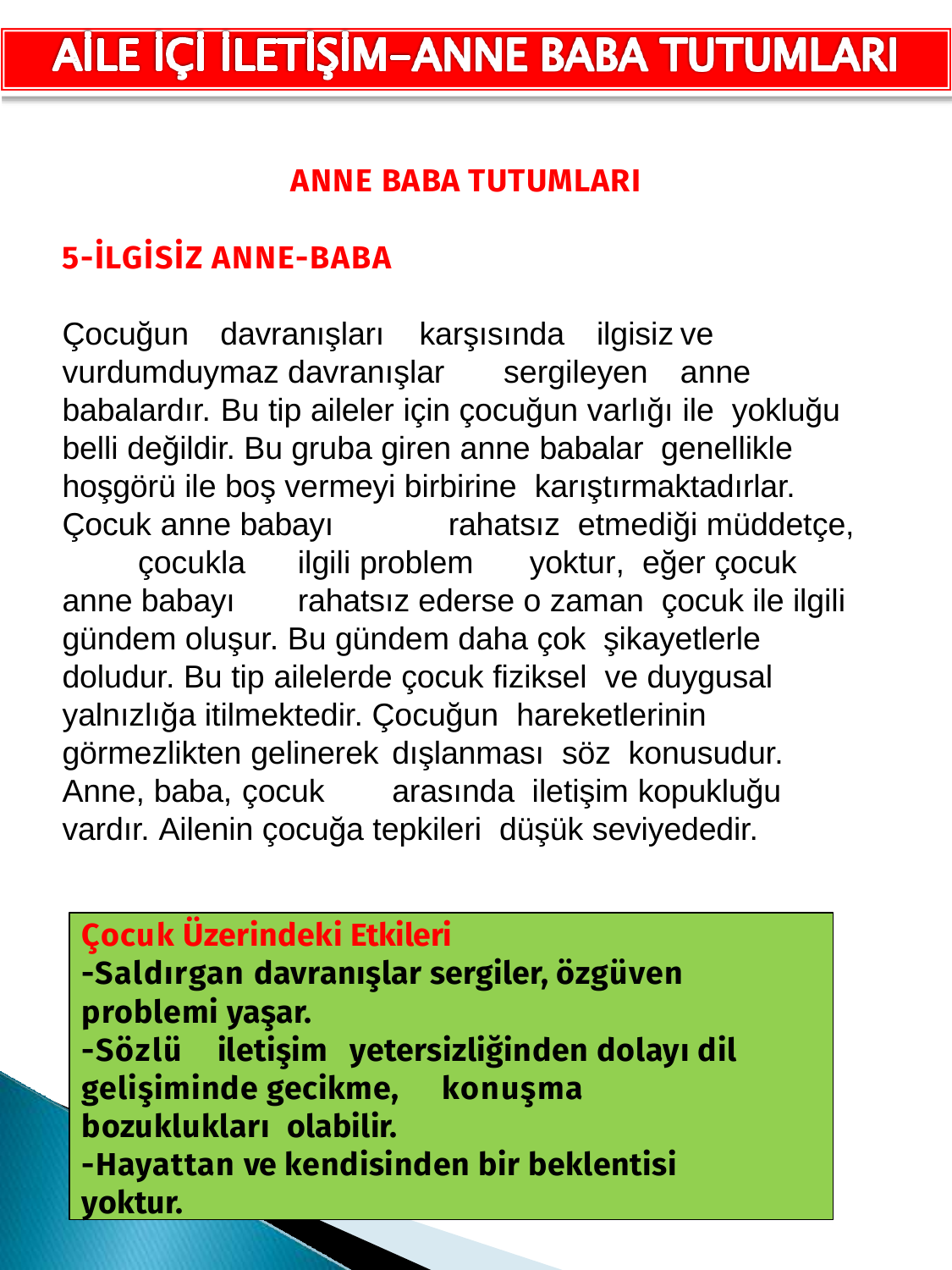

ANNE BABA TUTUMLARI
5-İLGİSİZ ANNE-BABA
Çocuğun	davranışları	karşısında	ilgisiz	ve  vurdumduymaz davranışlar	sergileyen	anne
babalardır. Bu tip aileler için çocuğun varlığı ile  yokluğu belli değildir. Bu gruba giren anne babalar  genellikle hoşgörü ile boş vermeyi birbirine  karıştırmaktadırlar. Çocuk anne babayı		rahatsız  etmediği müddetçe,	çocukla	ilgili problem	yoktur,  eğer çocuk anne babayı	rahatsız ederse o zaman  çocuk ile ilgili gündem oluşur. Bu gündem daha çok  şikayetlerle doludur. Bu tip ailelerde çocuk fiziksel  ve duygusal yalnızlığa itilmektedir. Çocuğun  hareketlerinin	görmezlikten gelinerek	dışlanması  söz	konusudur. Anne, baba, çocuk	arasında  iletişim kopukluğu vardır. Ailenin çocuğa tepkileri  düşük seviyededir.
Çocuk Üzerindeki Etkileri
-Saldırgan davranışlar sergiler, özgüven
problemi yaşar.
-Sözlü	iletişim	yetersizliğinden dolayı dil  gelişiminde gecikme,	konuşma bozuklukları  olabilir.
-Hayattan ve kendisinden bir beklentisi yoktur.